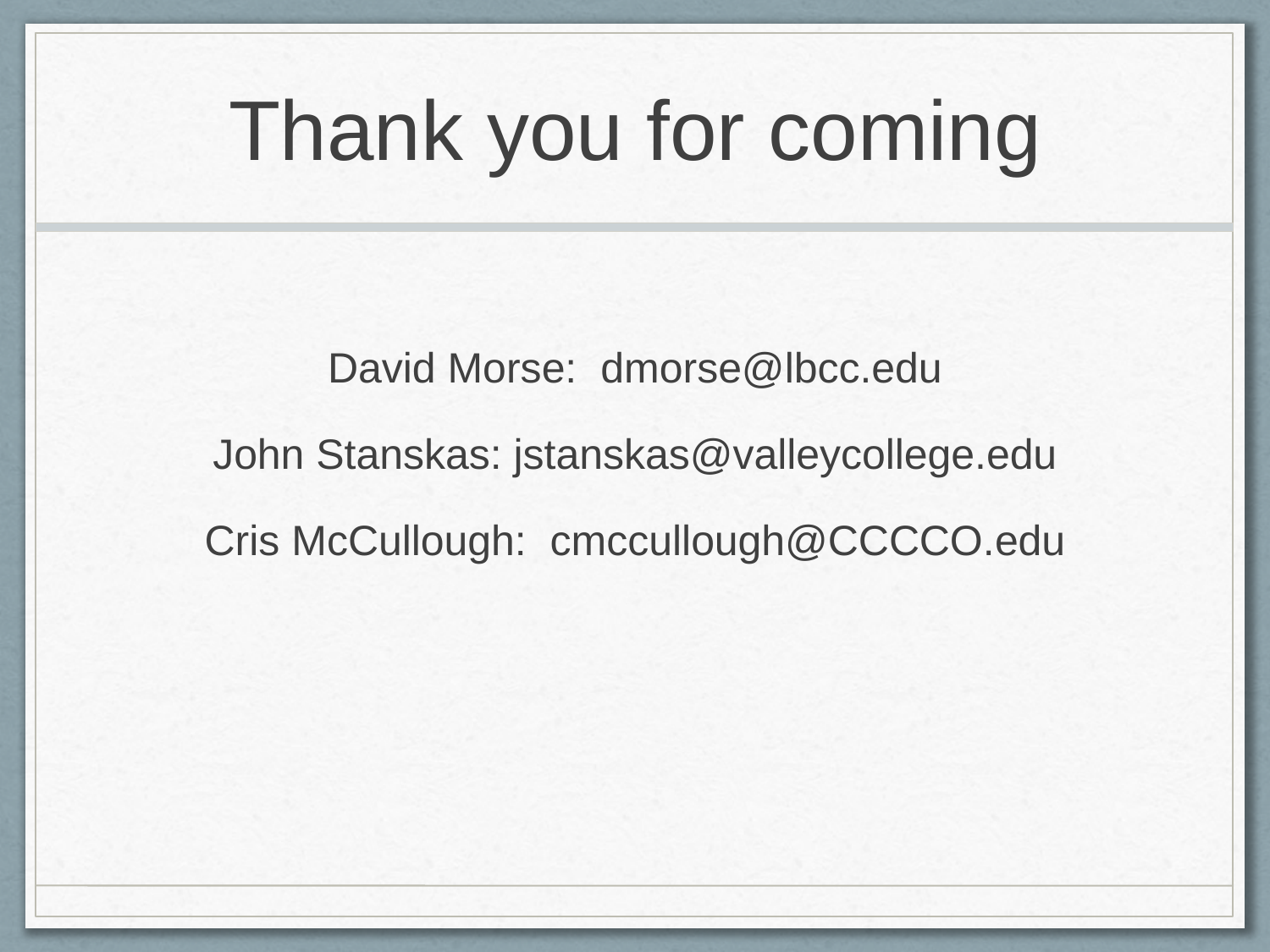

# Thank you for coming
David Morse:  dmorse@lbcc.edu
John Stanskas: jstanskas@valleycollege.edu
Cris McCullough:  cmccullough@CCCCO.edu